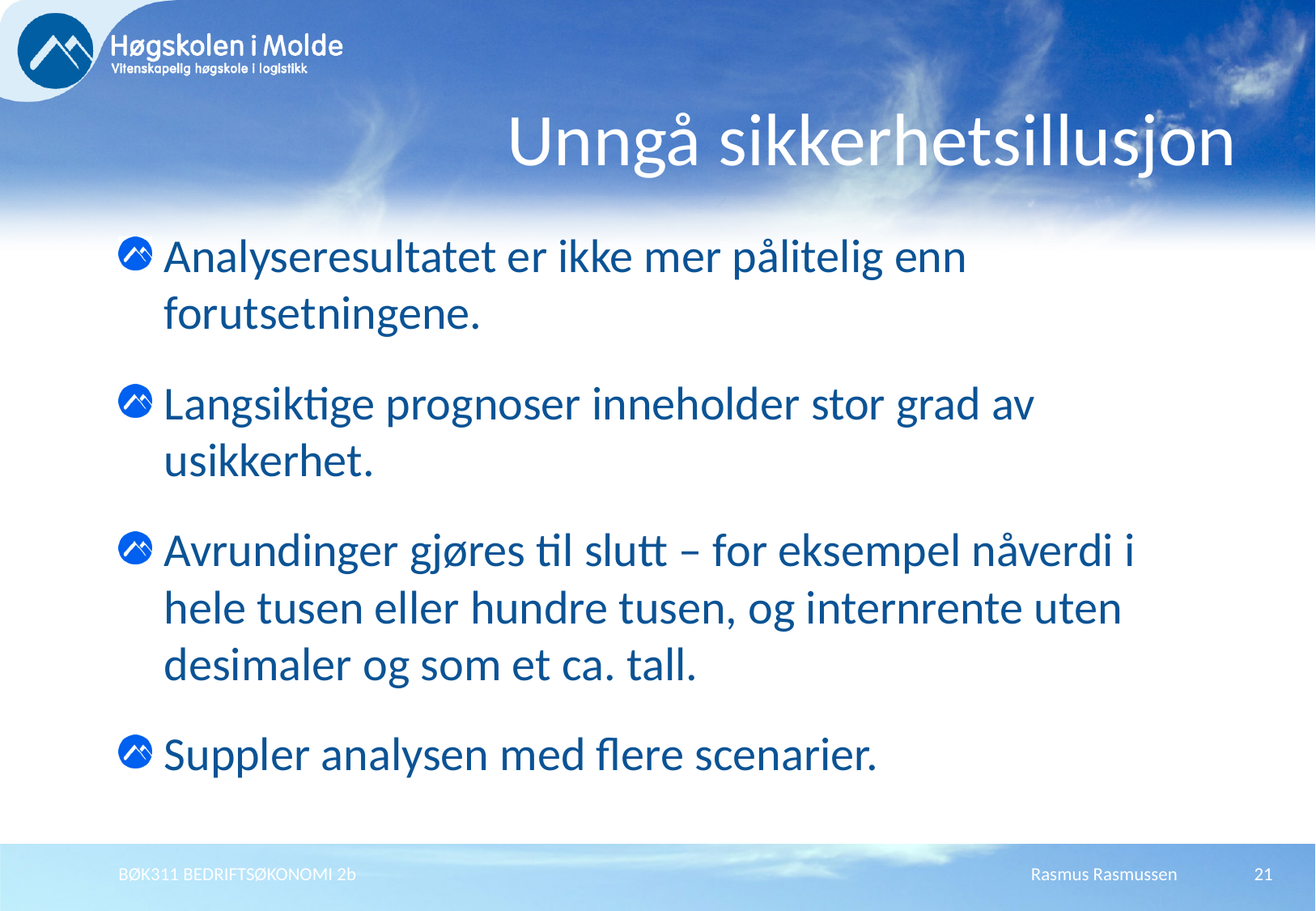

# Unngå sikkerhetsillusjon
Analyseresultatet er ikke mer pålitelig enn forutsetningene.
Langsiktige prognoser inneholder stor grad av usikkerhet.
Avrundinger gjøres til slutt – for eksempel nåverdi i hele tusen eller hundre tusen, og internrente uten desimaler og som et ca. tall.
Suppler analysen med flere scenarier.
BØK311 BEDRIFTSØKONOMI 2b
Rasmus Rasmussen
21